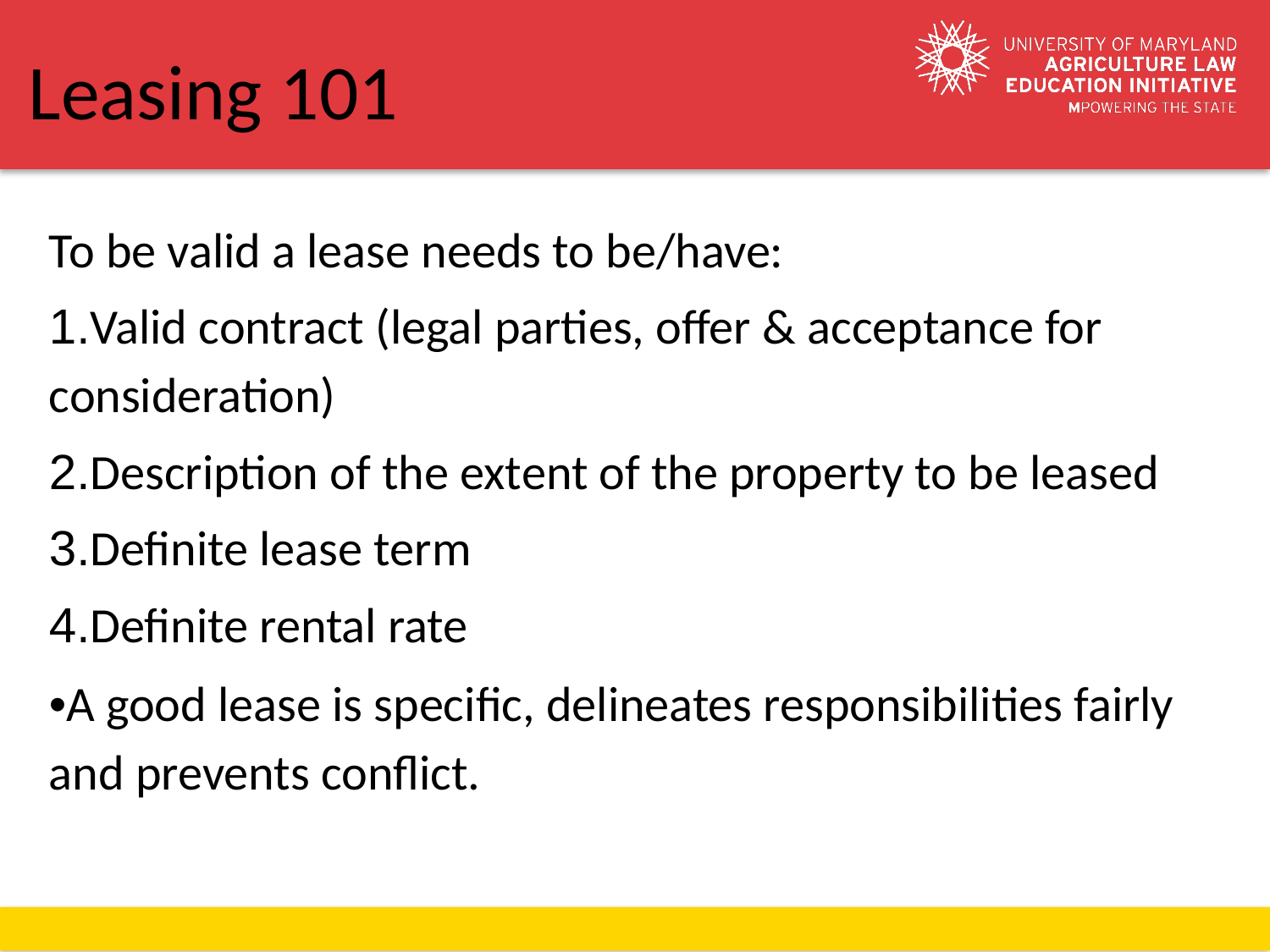

# Leasing 101
To be valid a lease needs to be/have:
1.Valid contract (legal parties, offer & acceptance for consideration)
2.Description of the extent of the property to be leased
3.Definite lease term
4.Definite rental rate
•A good lease is specific, delineates responsibilities fairly and prevents conflict.